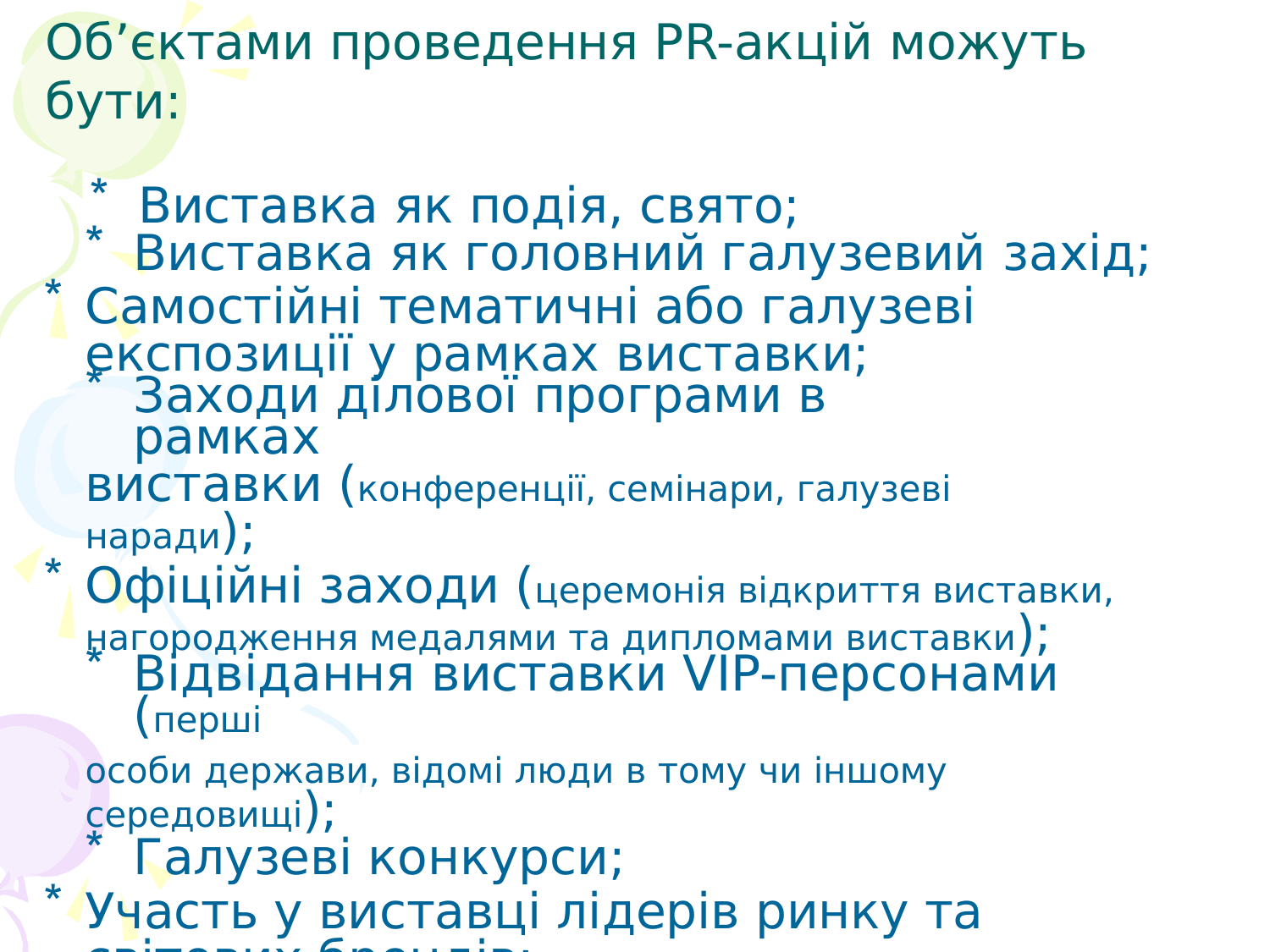

Об’єктами проведення PR-акцій можуть бути:
Виставка як подія, свято;
Виставка як головний галузевий захід;
Самостійні тематичні або галузеві  експозиції у рамках виставки;
Заходи ділової програми в рамках
виставки (конференції, семінари, галузеві наради);
Офіційні заходи (церемонія відкриття виставки,  нагородження медалями та дипломами виставки);
Відвідання виставки VIP-персонами (перші
особи держави, відомі люди в тому чи іншому середовищі);
Галузеві конкурси;
Участь у виставці лідерів ринку та  світових брендів;
Шоу-програма (виступи артистів,  конкурси, покази мод);
* …